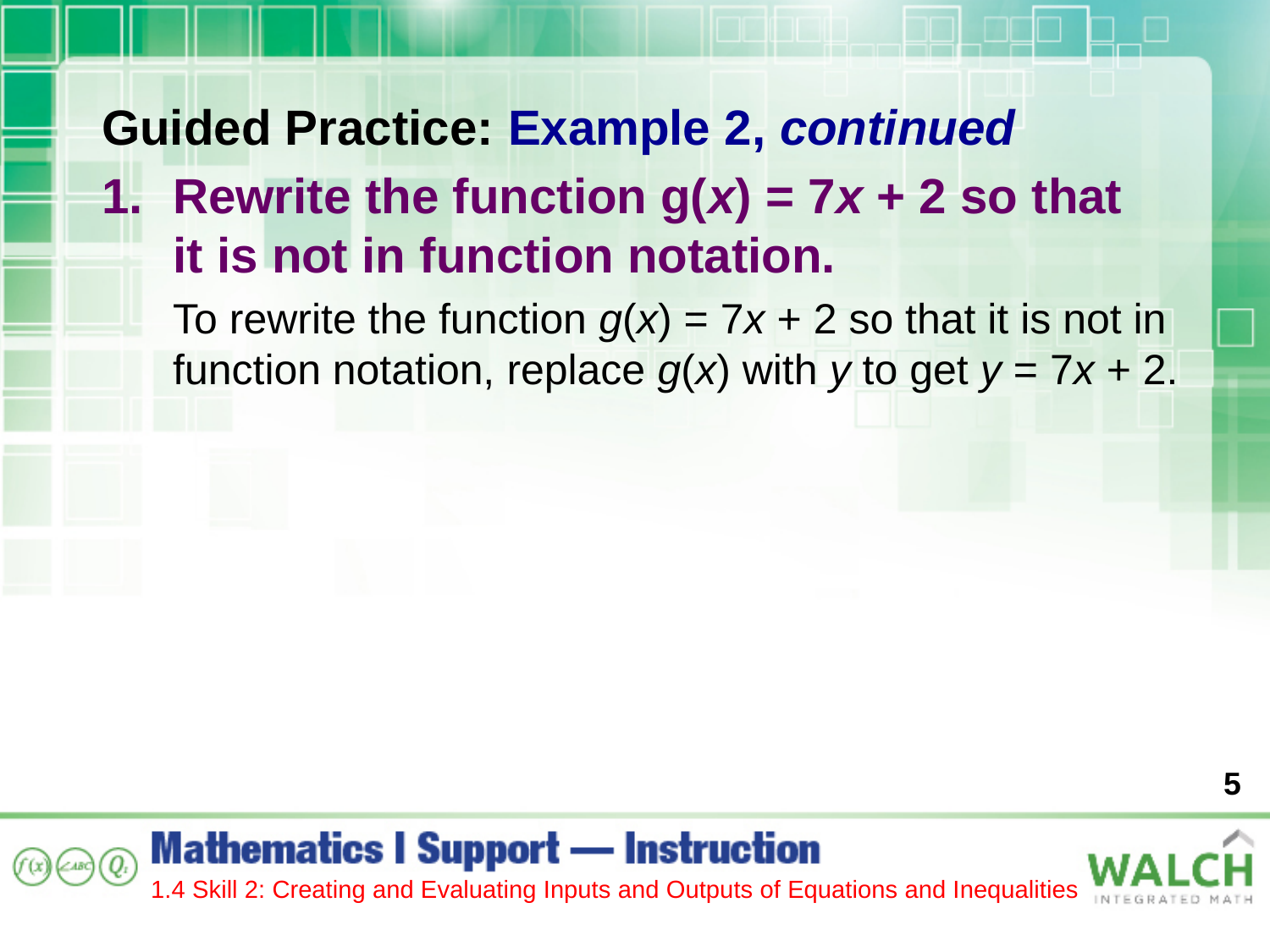

Guided Practice: Example 2, continued
Rewrite the function g(x) = 7x + 2 so that it is not in function notation.
To rewrite the function g(x) = 7x + 2 so that it is not in function notation, replace g(x) with y to get y = 7x + 2.
5
1.4 Skill 2: Creating and Evaluating Inputs and Outputs of Equations and Inequalities